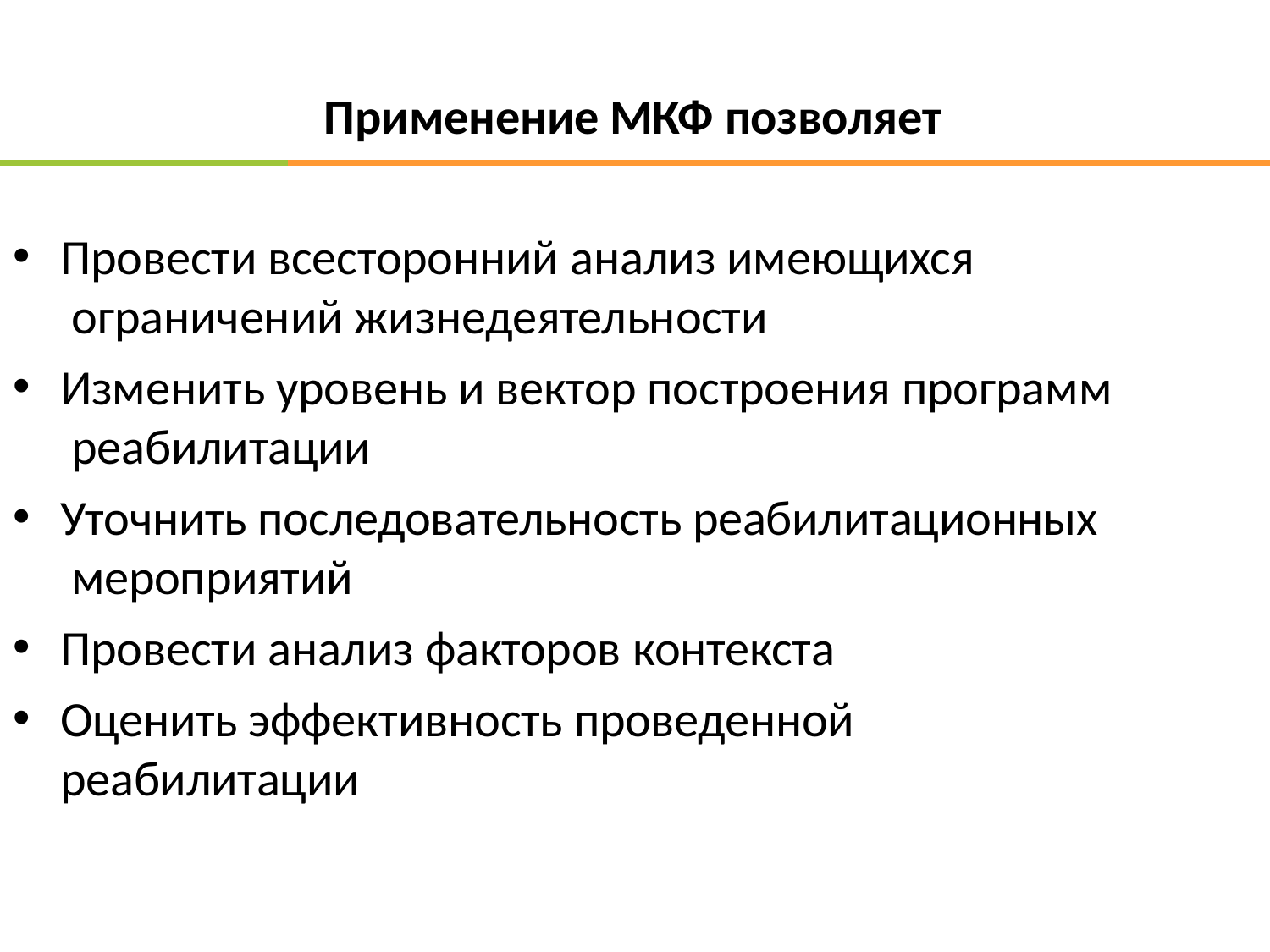

# Применение МКФ позволяет

Провести всесторонний анализ имеющихся  ограничений жизнедеятельности
Изменить уровень и вектор построения программ  реабилитации
Уточнить последовательность реабилитационных  мероприятий
Провести анализ факторов контекста
Оценить эффективность проведенной реабилитации